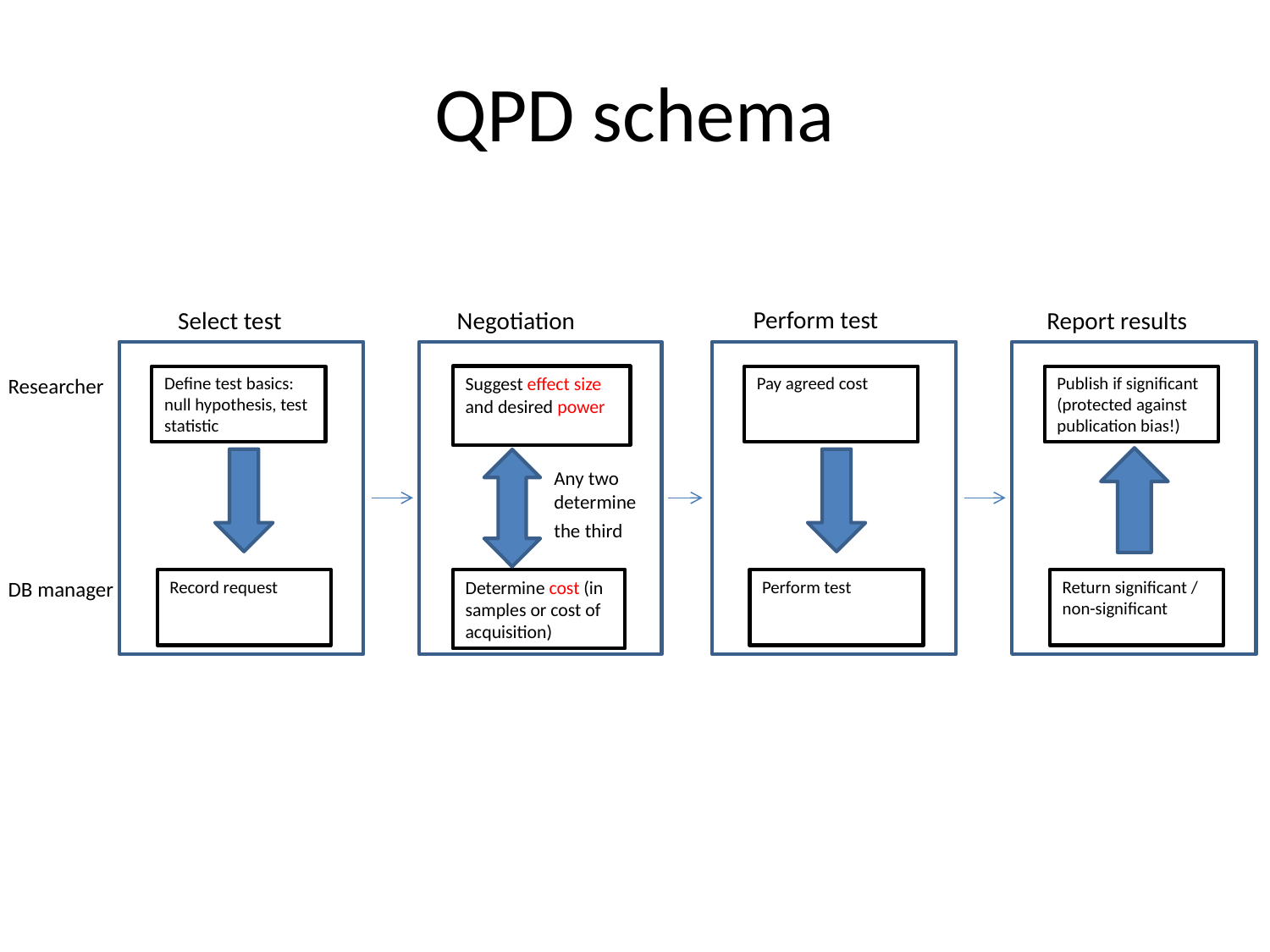

QPD schema
Perform test
Select test
Negotiation
Report results

Define test basics:  null hypothesis, test statistic
Suggest effect size and desired power
Pay agreed cost
Publish if significant (protected against publication bias!)
Researcher

DB manager

Any two determine the third
Record request
Determine cost (in samples or cost of acquisition)
Perform test
Return significant / non-significant